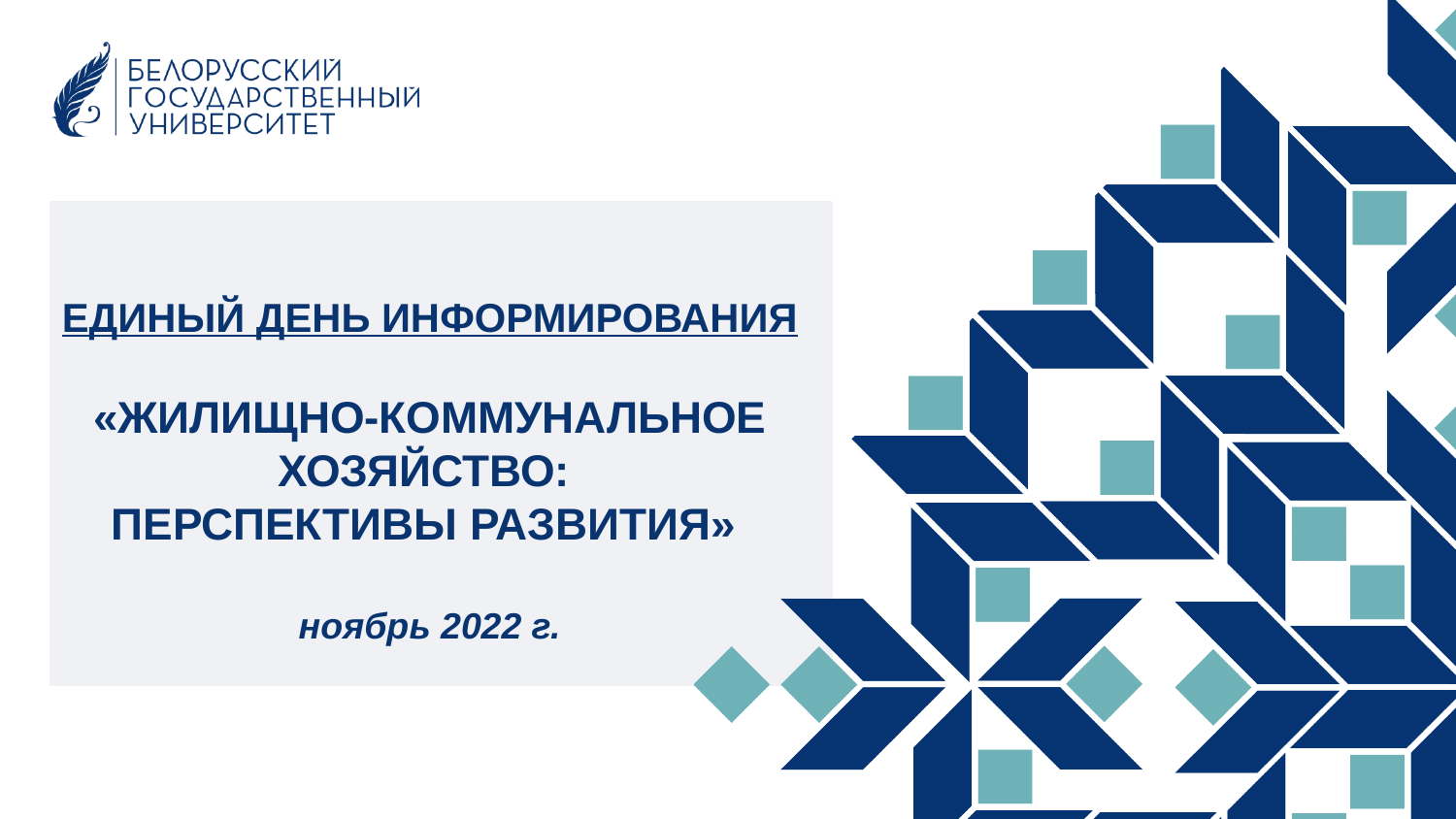

# ЕДИНЫЙ ДЕНЬ ИНФОРМИРОВАНИЯ «ЖИЛИЩНО-КОММУНАЛЬНОЕ ХОЗЯЙСТВО: ПЕРСПЕКТИВЫ РАЗВИТИЯ» ноябрь 2022 г.